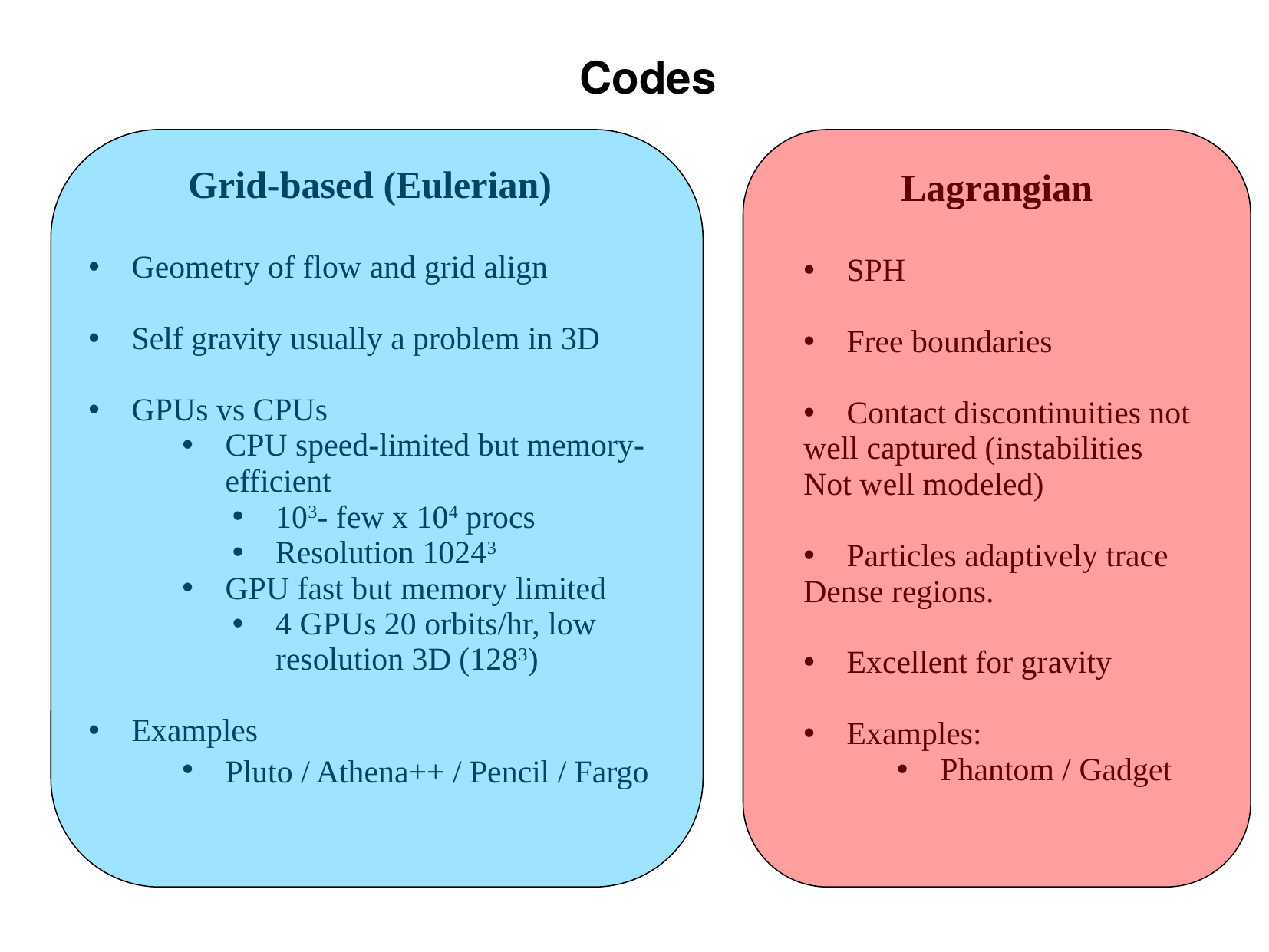

Codes

Grid-based (Eulerian)

Geometry of flow and grid align

Self gravity usually a problem in 3D

GPUs vs CPUs
CPU speed-limited but memory-efficient
103- few x 104 procs
Resolution 10243
GPU fast but memory limited
4 GPUs 20 orbits/hr, low resolution 3D (1283)

Examples
Pluto / Athena++ / Pencil / Fargo

Lagrangian

SPH

Free boundaries

Contact discontinuities not
well captured (instabilities
Not well modeled)

Particles adaptively trace
Dense regions.

Excellent for gravity

Examples:
Phantom / Gadget